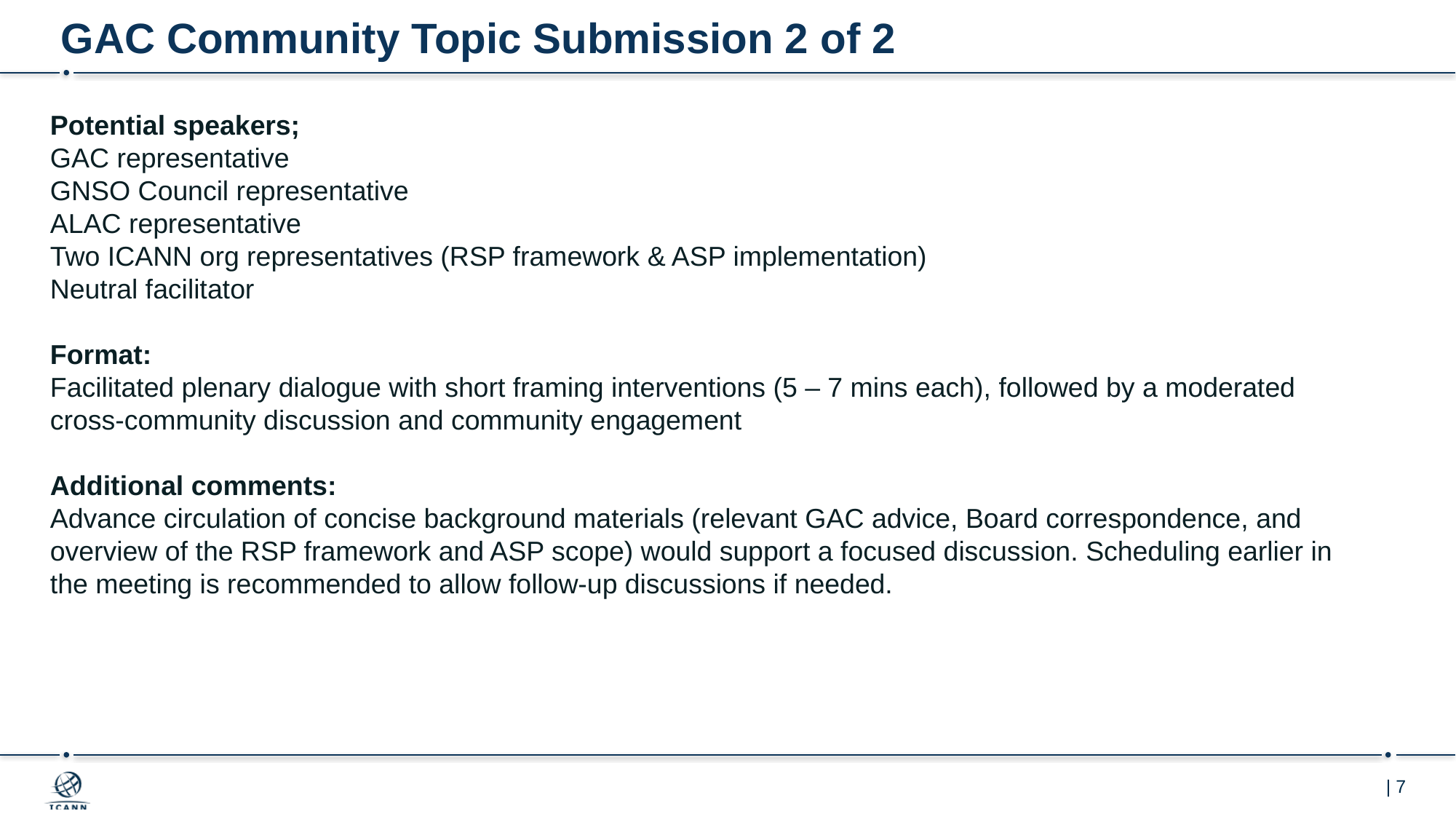

# GAC Community Topic Submission 2 of 2
Potential speakers;
GAC representative
GNSO Council representative
ALAC representative
Two ICANN org representatives (RSP framework & ASP implementation)
Neutral facilitator

Format:
Facilitated plenary dialogue with short framing interventions (5 – 7 mins each), followed by a moderated cross-community discussion and community engagement

Additional comments:
Advance circulation of concise background materials (relevant GAC advice, Board correspondence, and overview of the RSP framework and ASP scope) would support a focused discussion. Scheduling earlier in the meeting is recommended to allow follow-up discussions if needed.